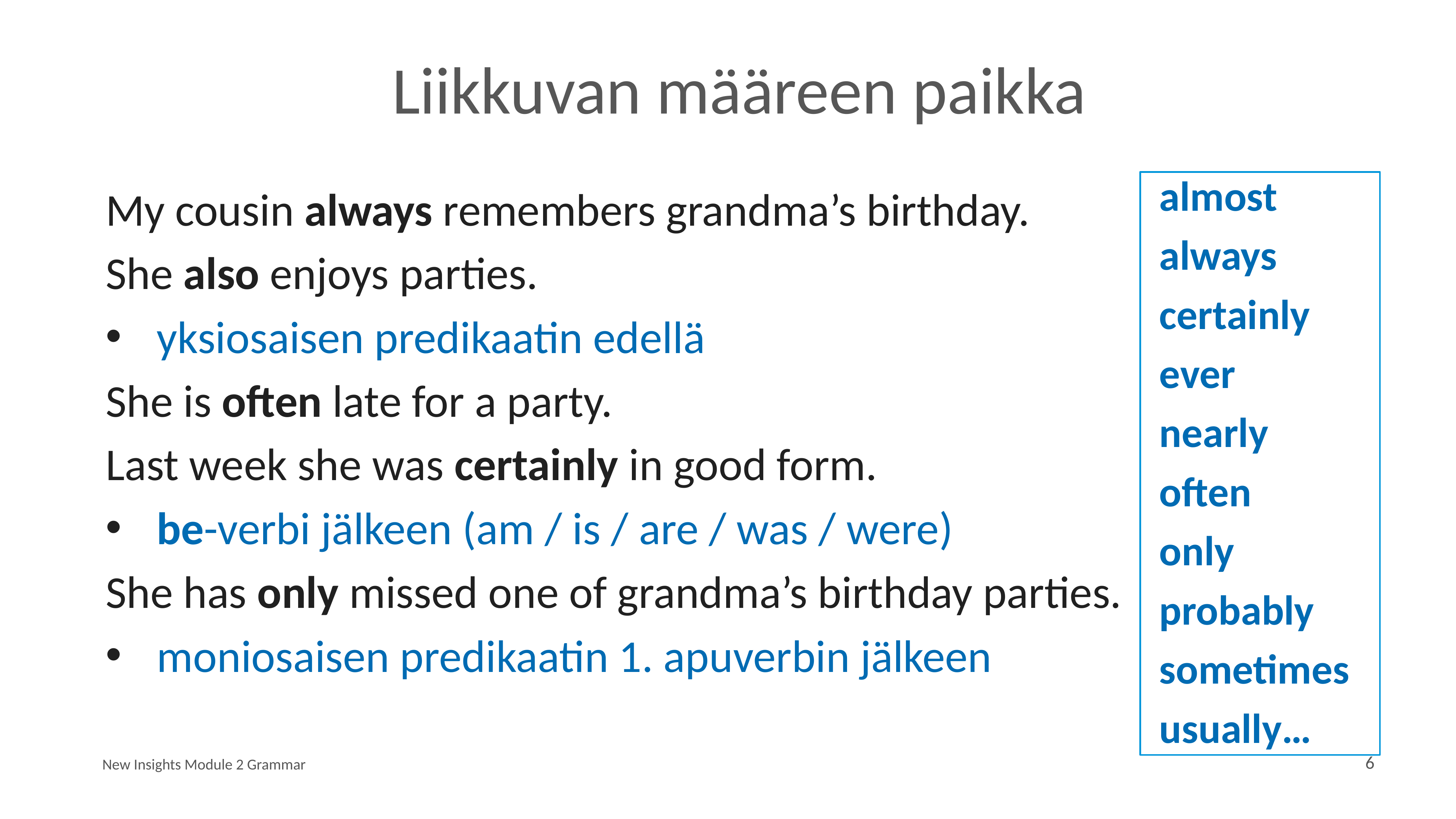

# Liikkuvan määreen paikka
My cousin always remembers grandma’s birthday.
She also enjoys parties.
yksiosaisen predikaatin edellä
She is often late for a party.
Last week she was certainly in good form.
be-verbi jälkeen (am / is / are / was / were)
She has only missed one of grandma’s birthday parties.
moniosaisen predikaatin 1. apuverbin jälkeen
almost
always
certainly
ever
nearly
often
only
probably
sometimes
usually…

New Insights Module 2 Grammar
6